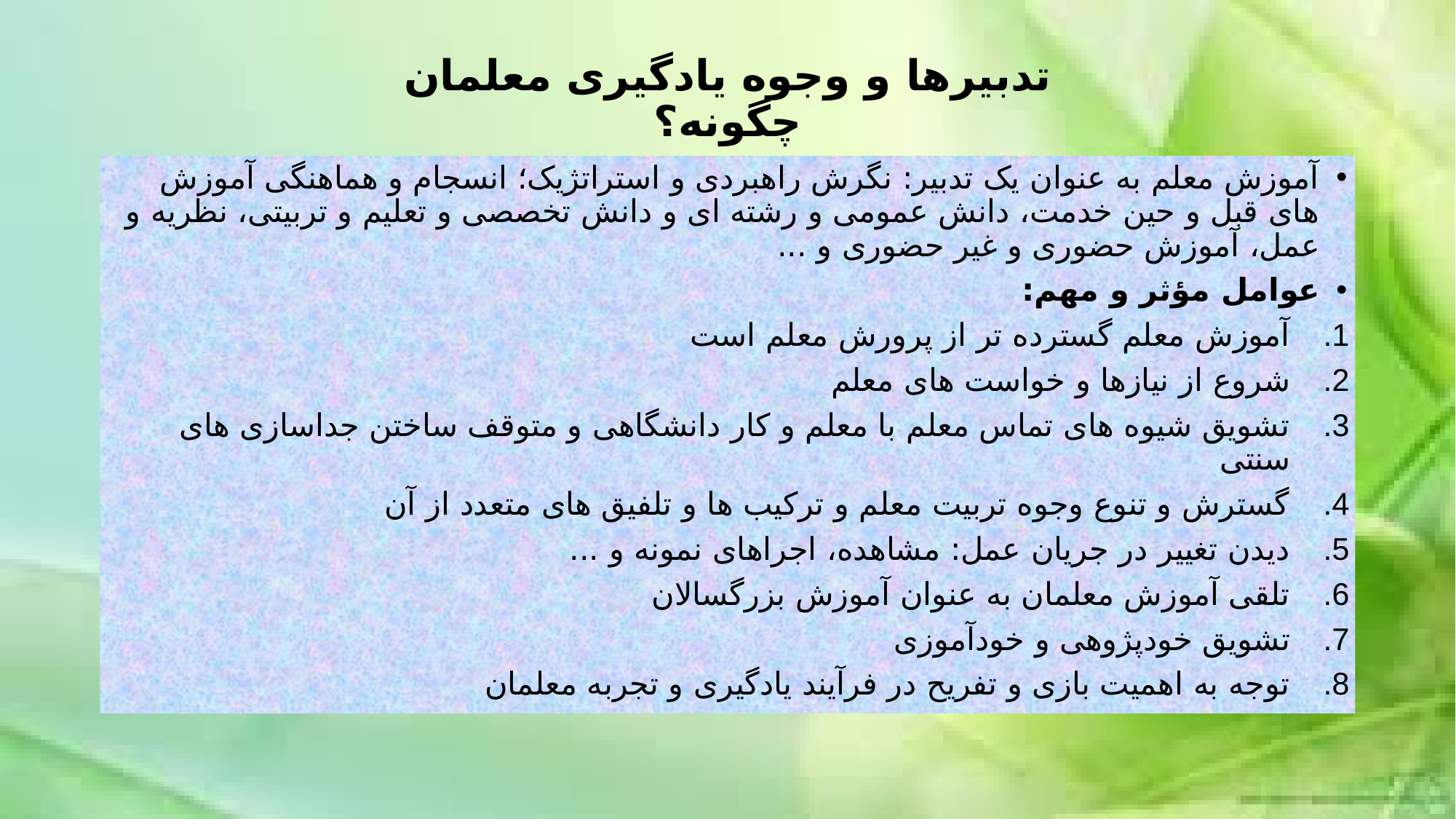

# تدبیرها و وجوه یادگیری معلمان چگونه؟
آموزش معلم به عنوان یک تدبیر: نگرش راهبردی و استراتژیک؛ انسجام و هماهنگی آموزش های قبل و حین خدمت، دانش عمومی و رشته ای و دانش تخصصی و تعلیم و تربیتی، نظریه و عمل، آموزش حضوری و غیر حضوری و ...
عوامل مؤثر و مهم:
آموزش معلم گسترده تر از پرورش معلم است
شروع از نیازها و خواست های معلم
تشویق شیوه های تماس معلم با معلم و کار دانشگاهی و متوقف ساختن جداسازی های سنتی
گسترش و تنوع وجوه تربیت معلم و ترکیب ها و تلفیق های متعدد از آن
دیدن تغییر در جریان عمل: مشاهده، اجراهای نمونه و ...
تلقی آموزش معلمان به عنوان آموزش بزرگسالان
تشویق خودپژوهی و خودآموزی
توجه به اهمیت بازی و تفریح در فرآیند یادگیری و تجربه معلمان